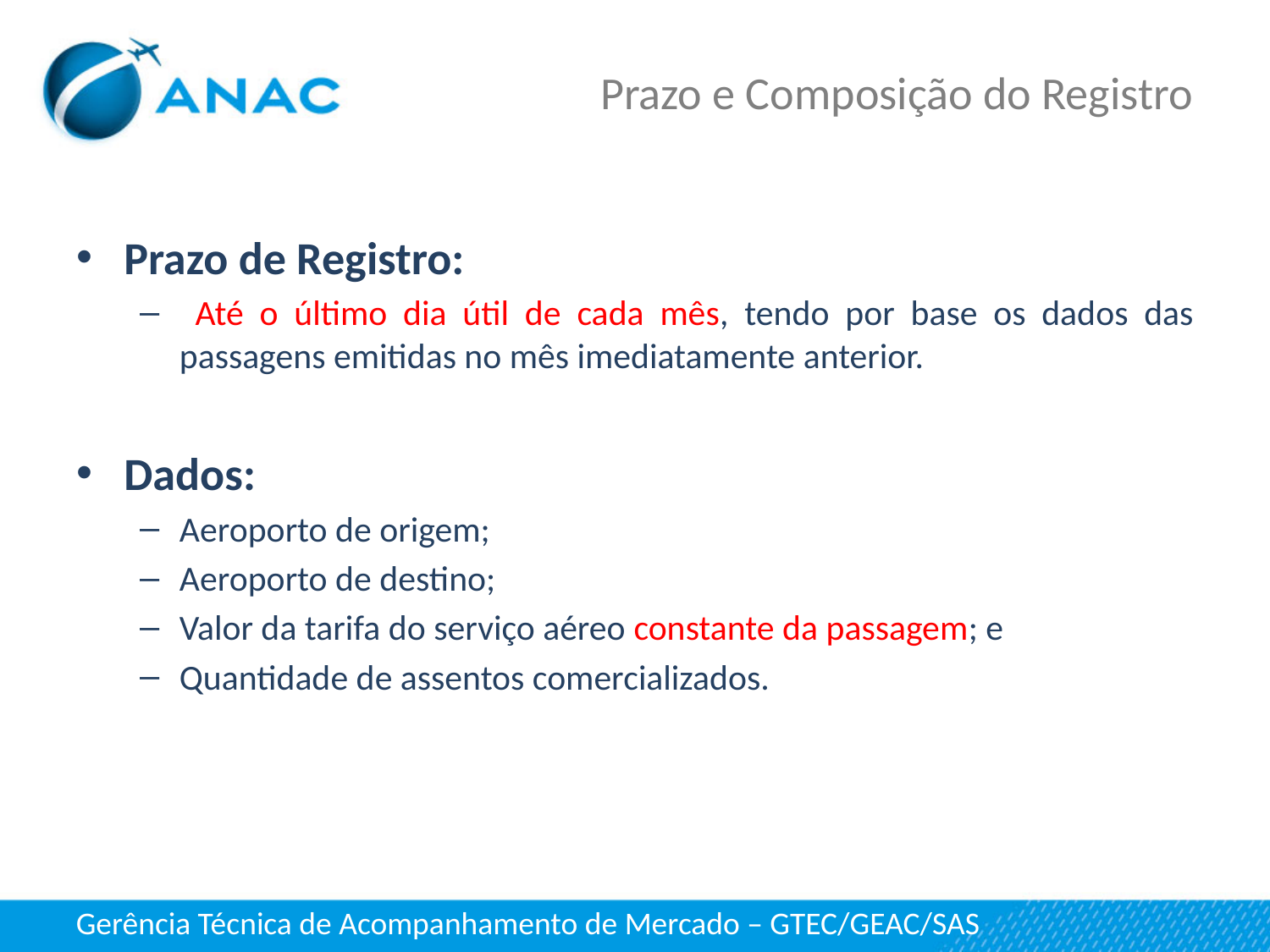

# Prazo e Composição do Registro
Prazo de Registro:
 Até o último dia útil de cada mês, tendo por base os dados das passagens emitidas no mês imediatamente anterior.

Dados:
Aeroporto de origem;
Aeroporto de destino;
Valor da tarifa do serviço aéreo constante da passagem; e
Quantidade de assentos comercializados.

Gerência Técnica de Acompanhamento de Mercado – GTEC/GEAC/SAS